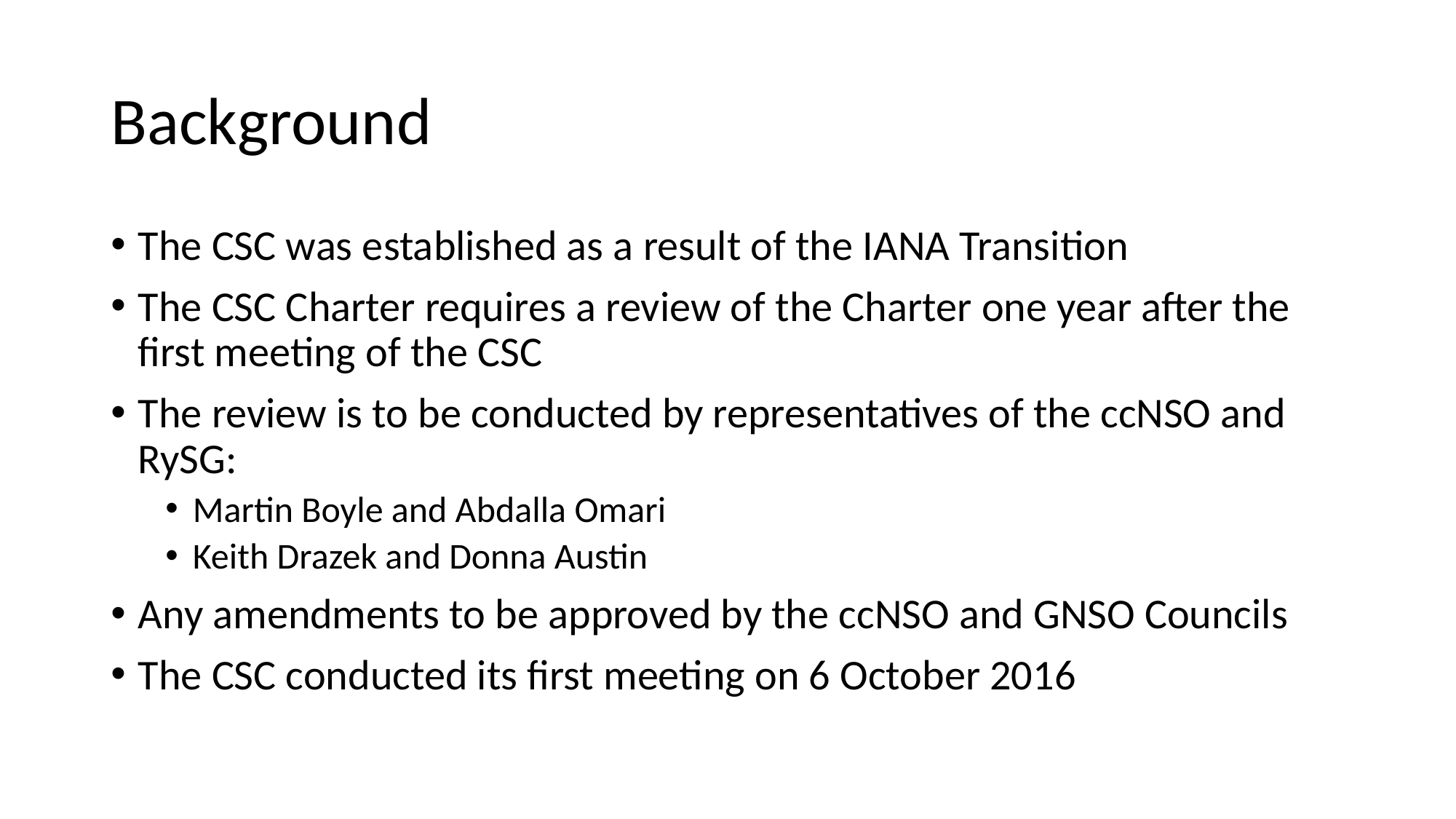

# Background
The CSC was established as a result of the IANA Transition
The CSC Charter requires a review of the Charter one year after the first meeting of the CSC
The review is to be conducted by representatives of the ccNSO and RySG:
Martin Boyle and Abdalla Omari
Keith Drazek and Donna Austin
Any amendments to be approved by the ccNSO and GNSO Councils
The CSC conducted its first meeting on 6 October 2016